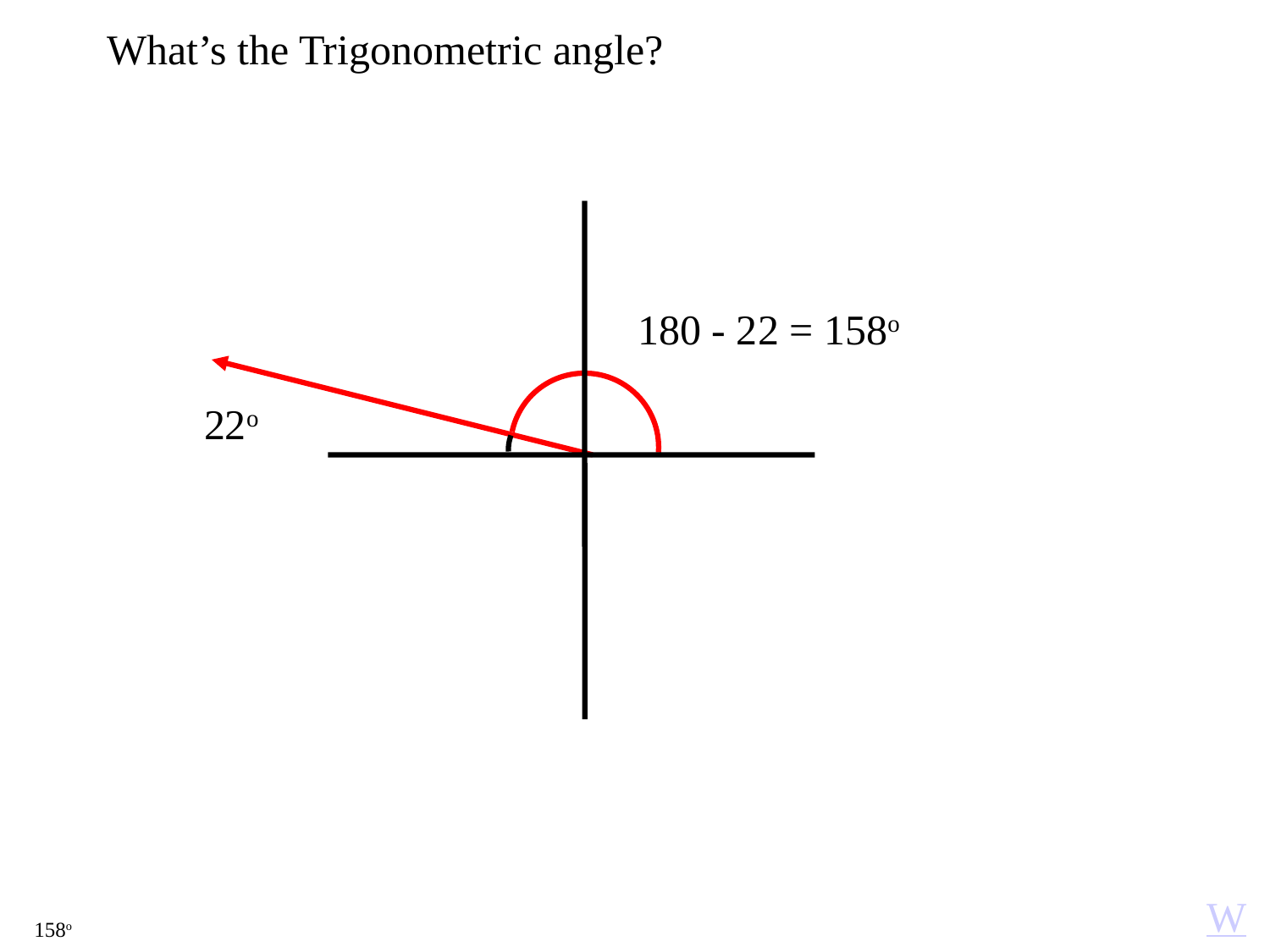

What’s the Trigonometric angle?

180 - 22 = 158o

22o

W
158o